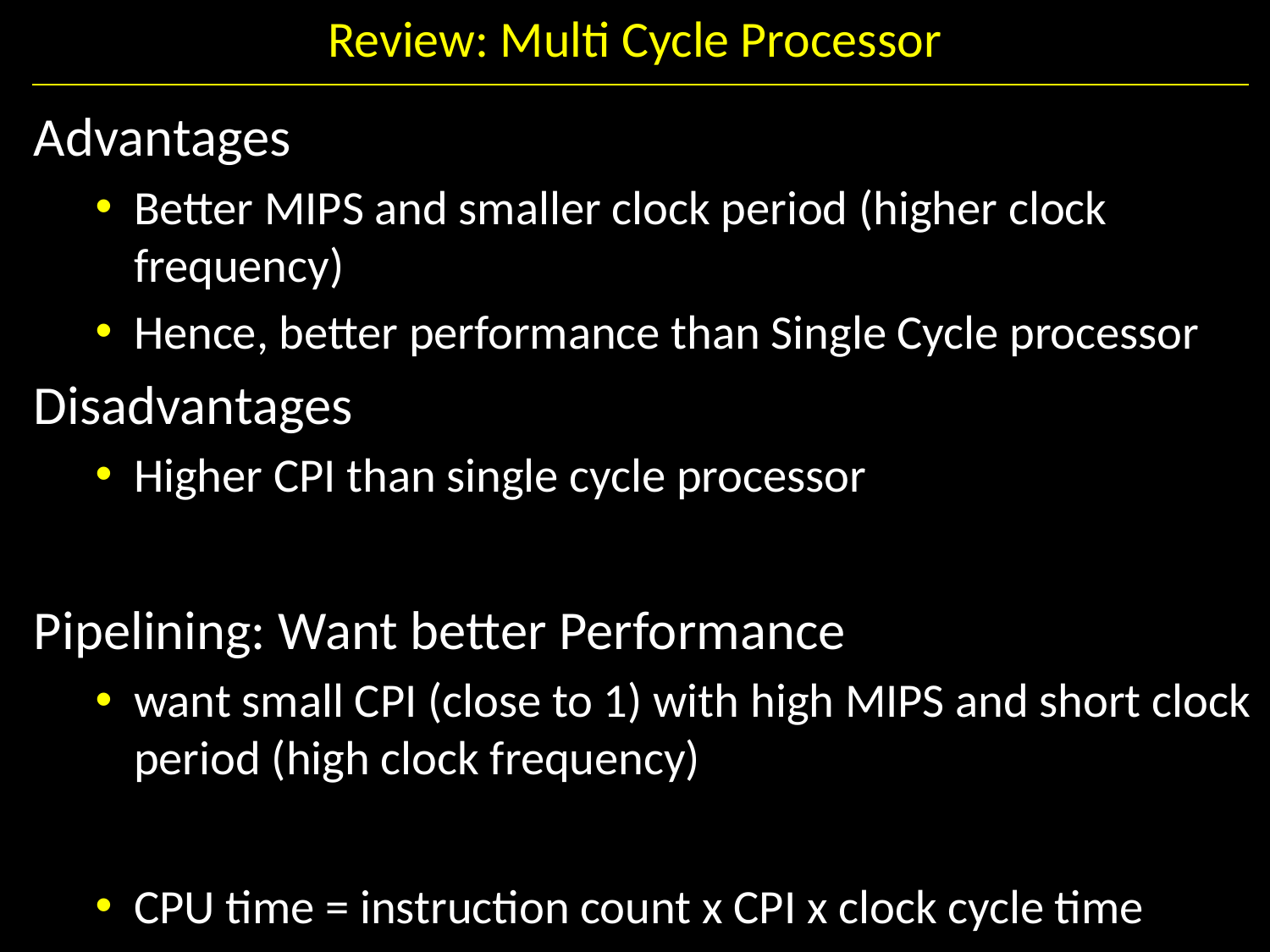

# Review: Multi Cycle Processor
Advantages
Better MIPS and smaller clock period (higher clock frequency)
Hence, better performance than Single Cycle processor
Disadvantages
Higher CPI than single cycle processor

Pipelining: Want better Performance
want small CPI (close to 1) with high MIPS and short clock period (high clock frequency)

CPU time = instruction count x CPI x clock cycle time